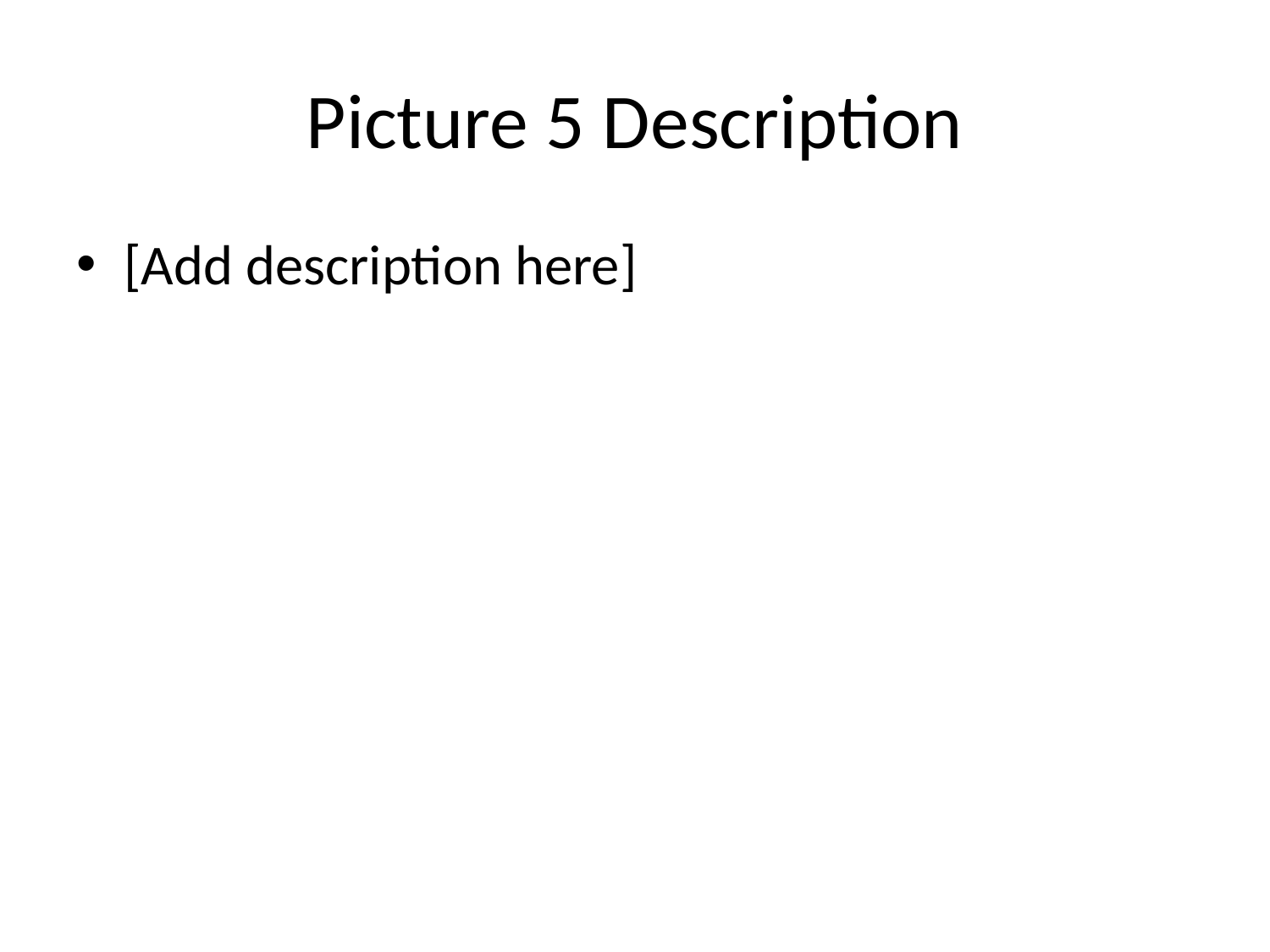

# Picture 5 Description
[Add description here]